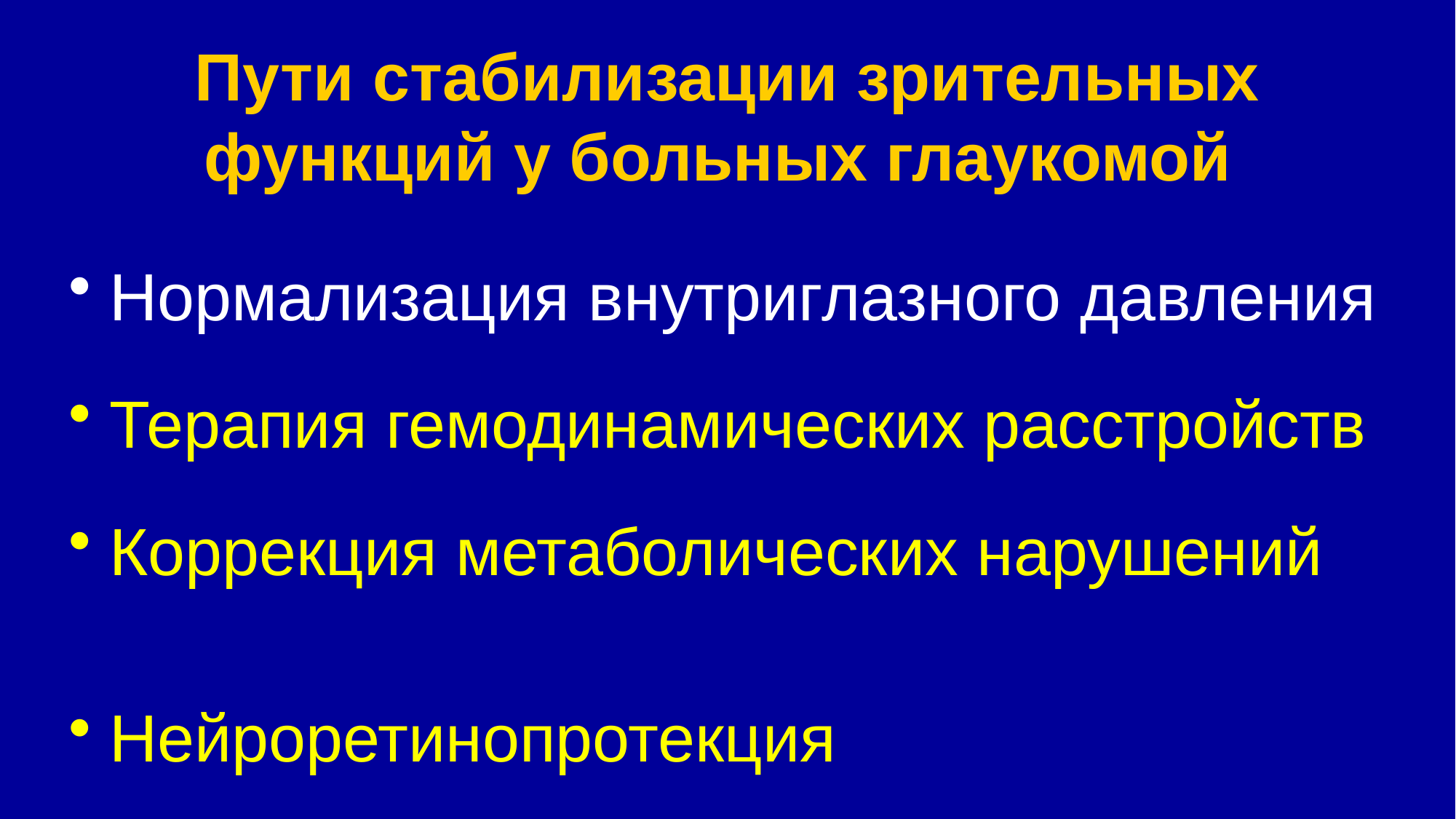

Пути стабилизации зрительных функций у больных глаукомой
Нормализация внутриглазного давления

Терапия гемодинамических расстройств

Коррекция метаболических нарушений

Нейроретинопротекция